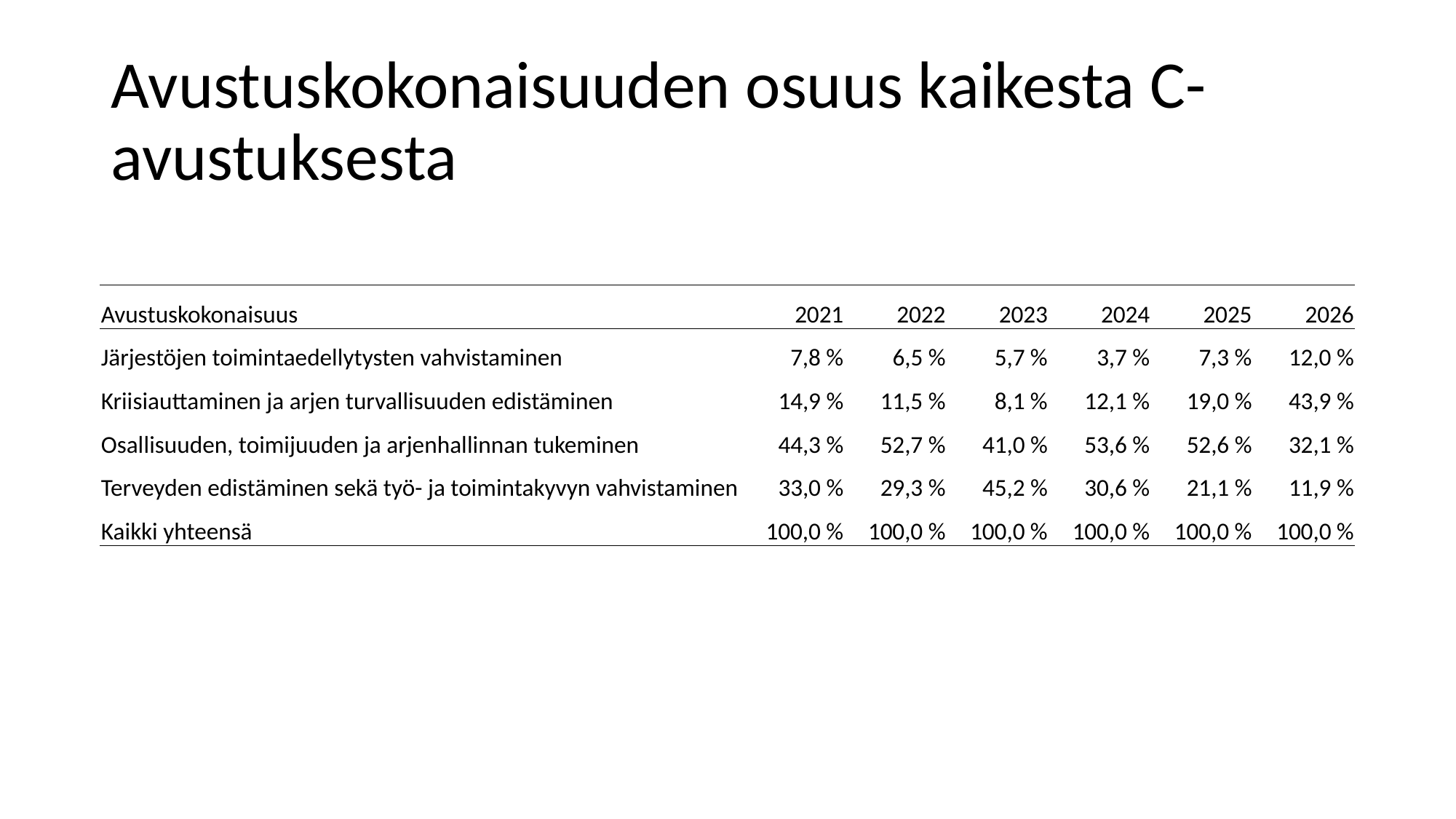

# Avustuskokonaisuuden osuus kaikesta C-avustuksesta
| Avustuskokonaisuus | 2021 | 2022 | 2023 | 2024 | 2025 | 2026 |
| --- | --- | --- | --- | --- | --- | --- |
| Järjestöjen toimintaedellytysten vahvistaminen | 7,8 % | 6,5 % | 5,7 % | 3,7 % | 7,3 % | 12,0 % |
| Kriisiauttaminen ja arjen turvallisuuden edistäminen | 14,9 % | 11,5 % | 8,1 % | 12,1 % | 19,0 % | 43,9 % |
| Osallisuuden, toimijuuden ja arjenhallinnan tukeminen | 44,3 % | 52,7 % | 41,0 % | 53,6 % | 52,6 % | 32,1 % |
| Terveyden edistäminen sekä työ- ja toimintakyvyn vahvistaminen | 33,0 % | 29,3 % | 45,2 % | 30,6 % | 21,1 % | 11,9 % |
| Kaikki yhteensä | 100,0 % | 100,0 % | 100,0 % | 100,0 % | 100,0 % | 100,0 % |